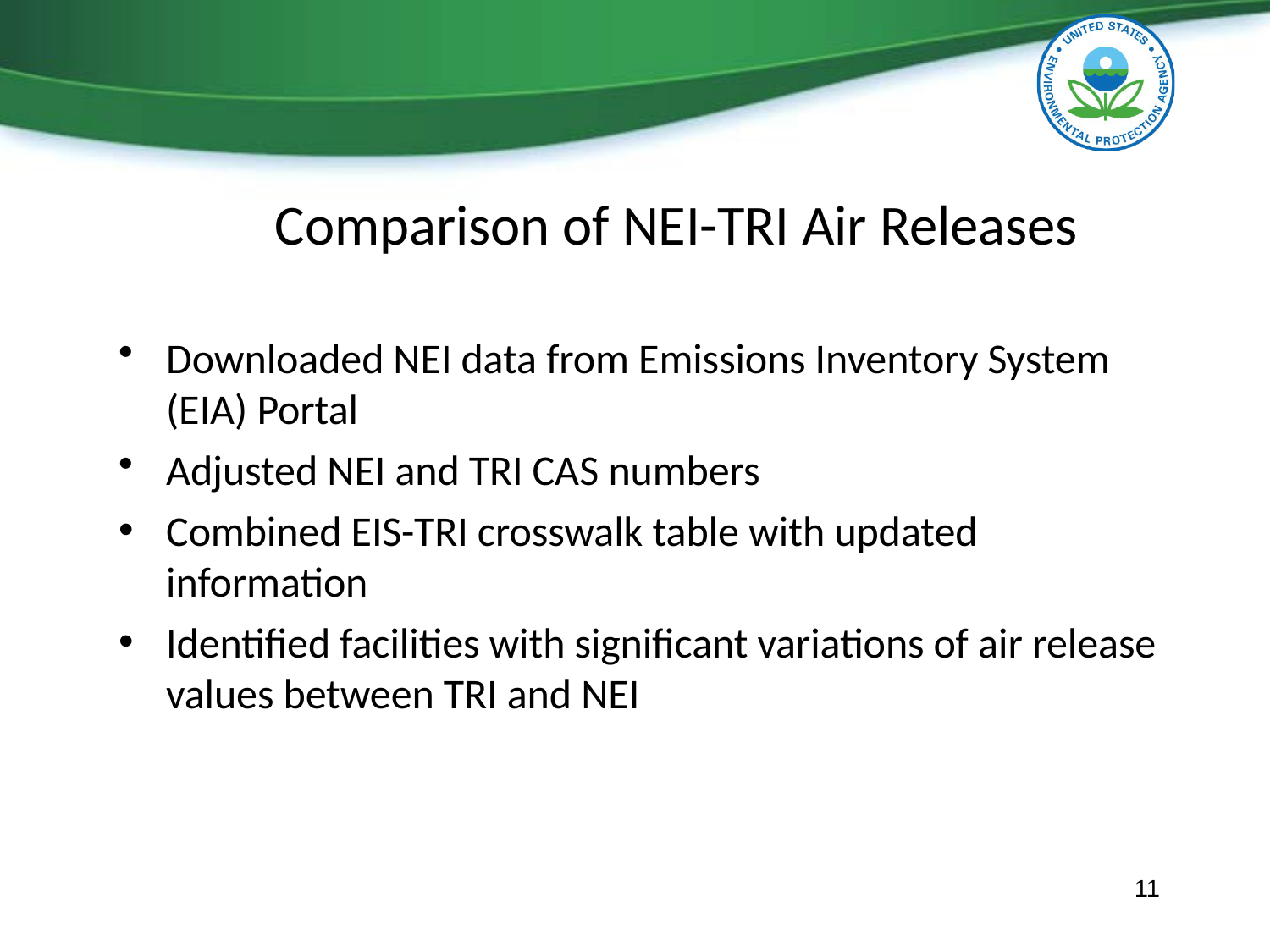

# Comparison of NEI-TRI Air Releases
Downloaded NEI data from Emissions Inventory System  (EIA) Portal
Adjusted NEI and TRI CAS numbers
Combined EIS-TRI crosswalk table with updated information
Identified facilities with significant variations of air release  values between TRI and NEI
11